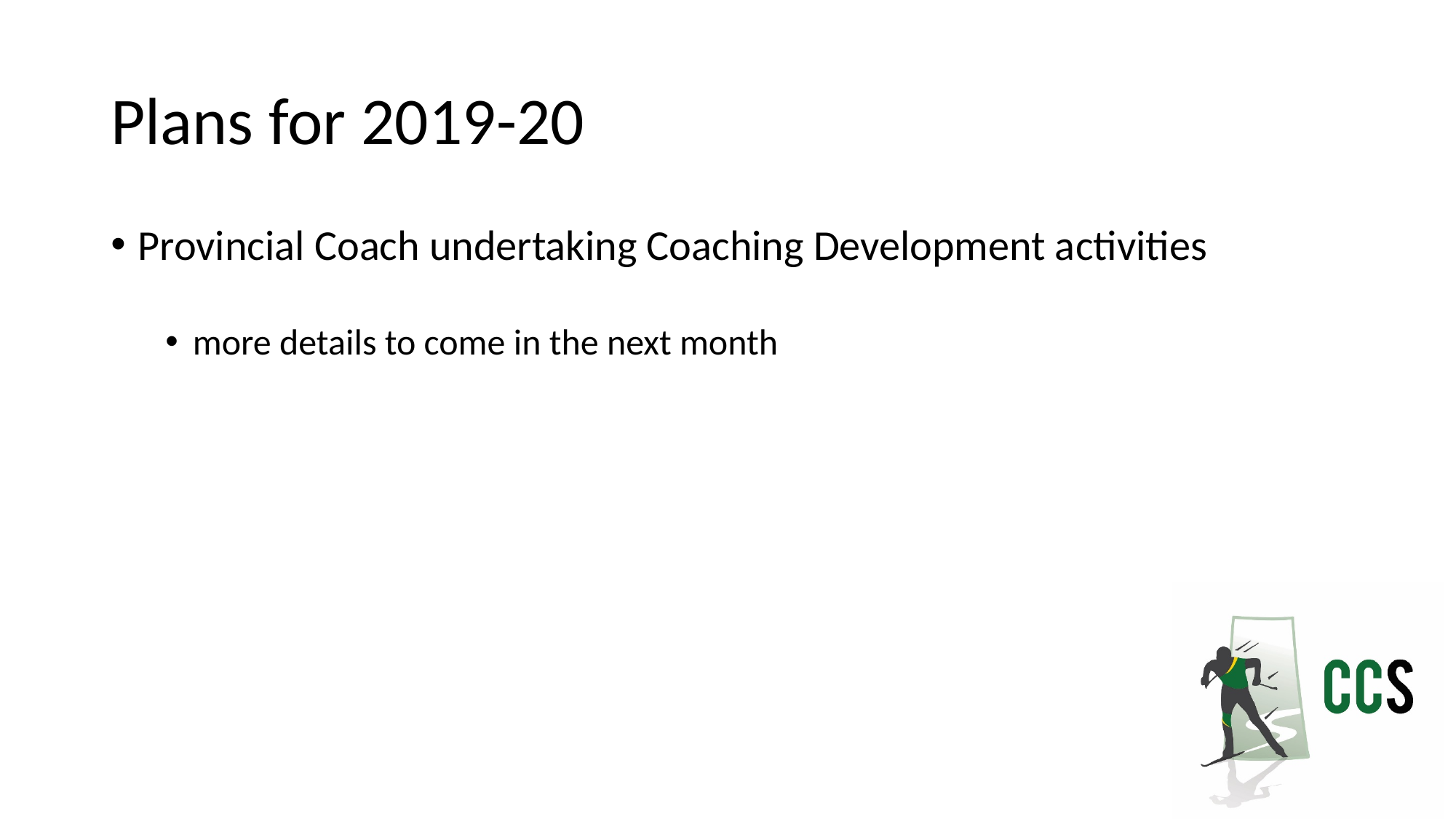

# Plans for 2019-20
Provincial Coach undertaking Coaching Development activities

more details to come in the next month